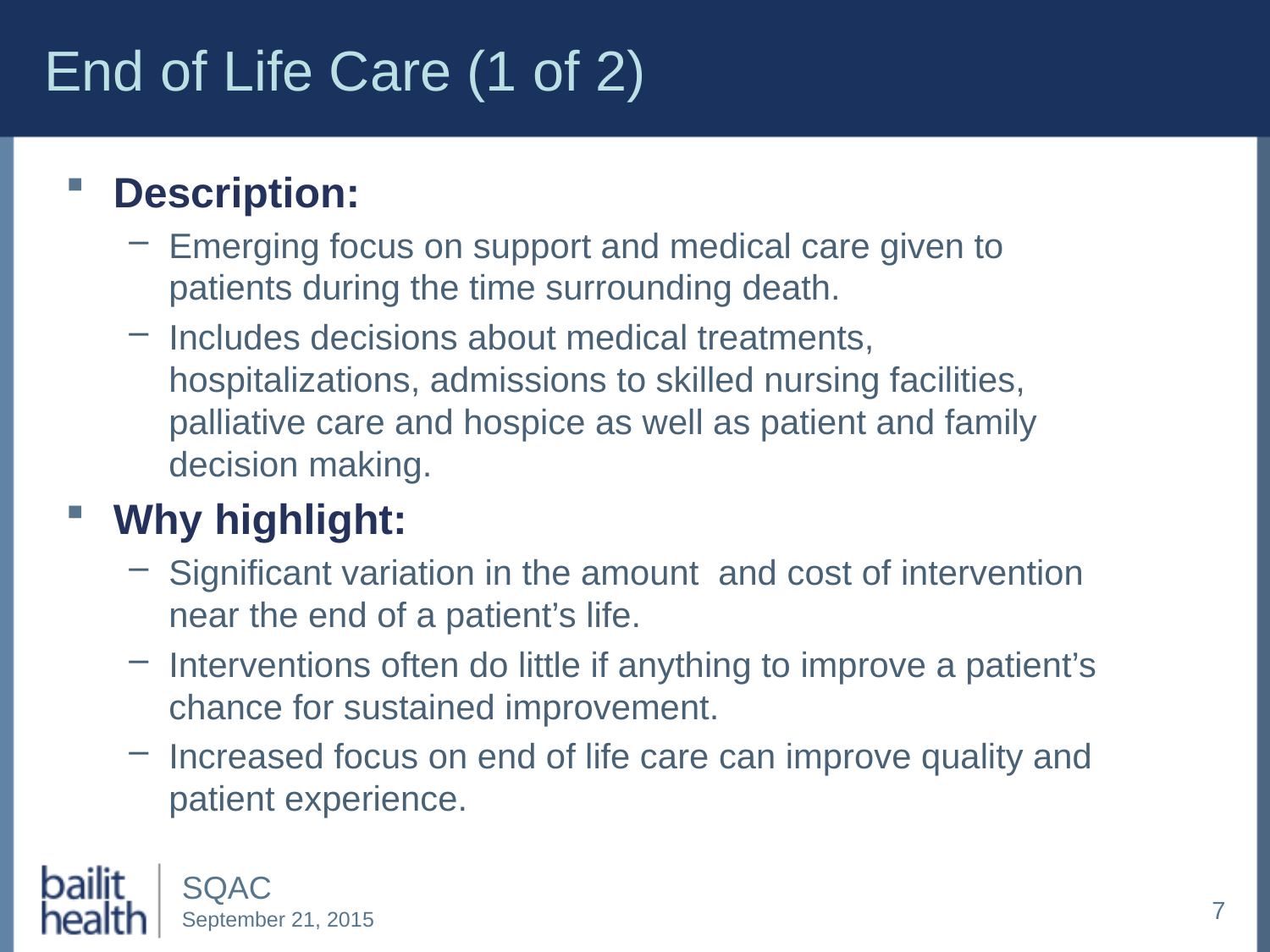

# End of Life Care (1 of 2)
Description:
Emerging focus on support and medical care given to patients during the time surrounding death.
Includes decisions about medical treatments, hospitalizations, admissions to skilled nursing facilities, palliative care and hospice as well as patient and family decision making.
Why highlight:
Significant variation in the amount  and cost of intervention near the end of a patient’s life.
Interventions often do little if anything to improve a patient’s chance for sustained improvement.
Increased focus on end of life care can improve quality and patient experience.
7